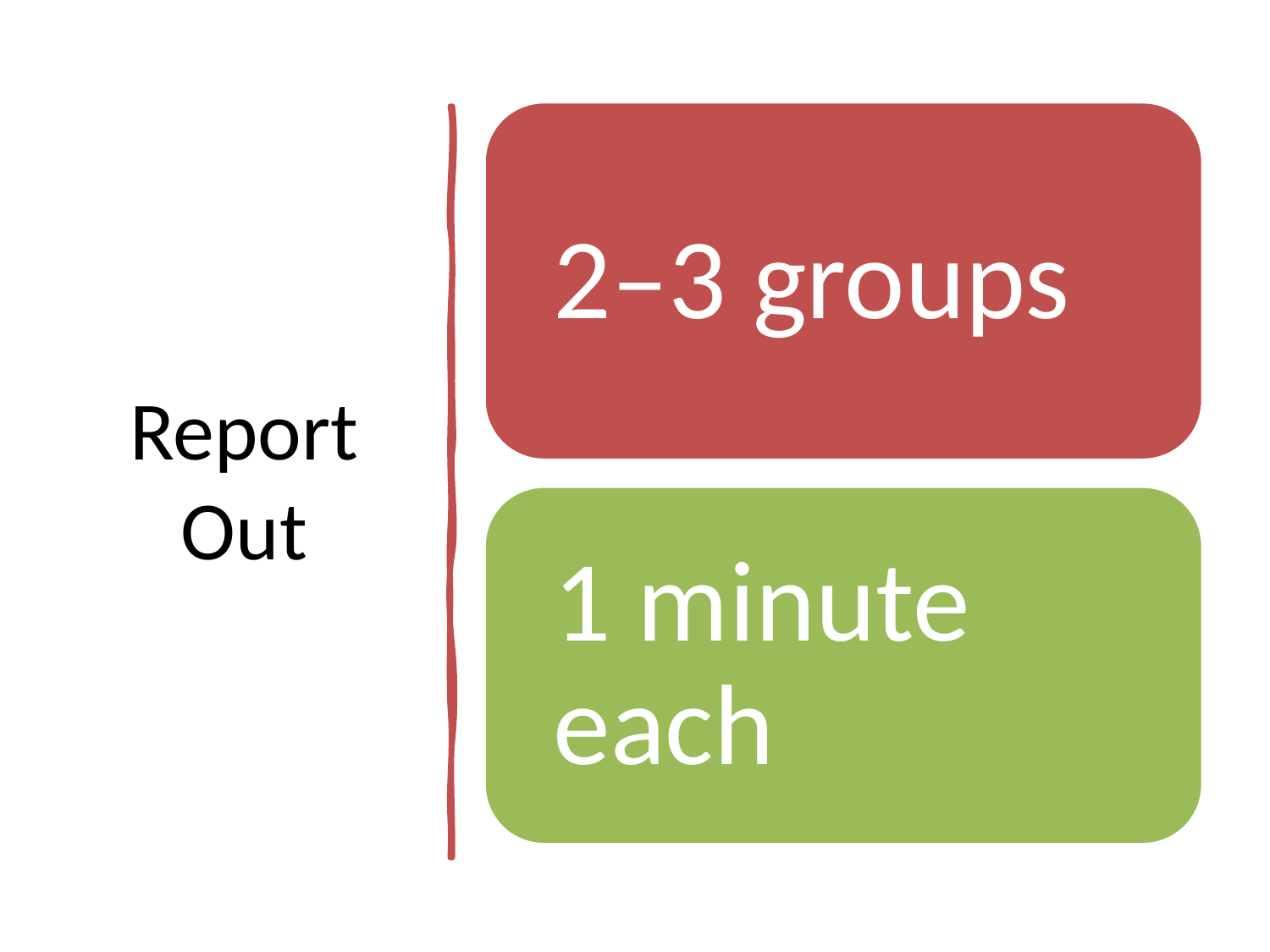

2–3 groups
1 minute each
# Report Out